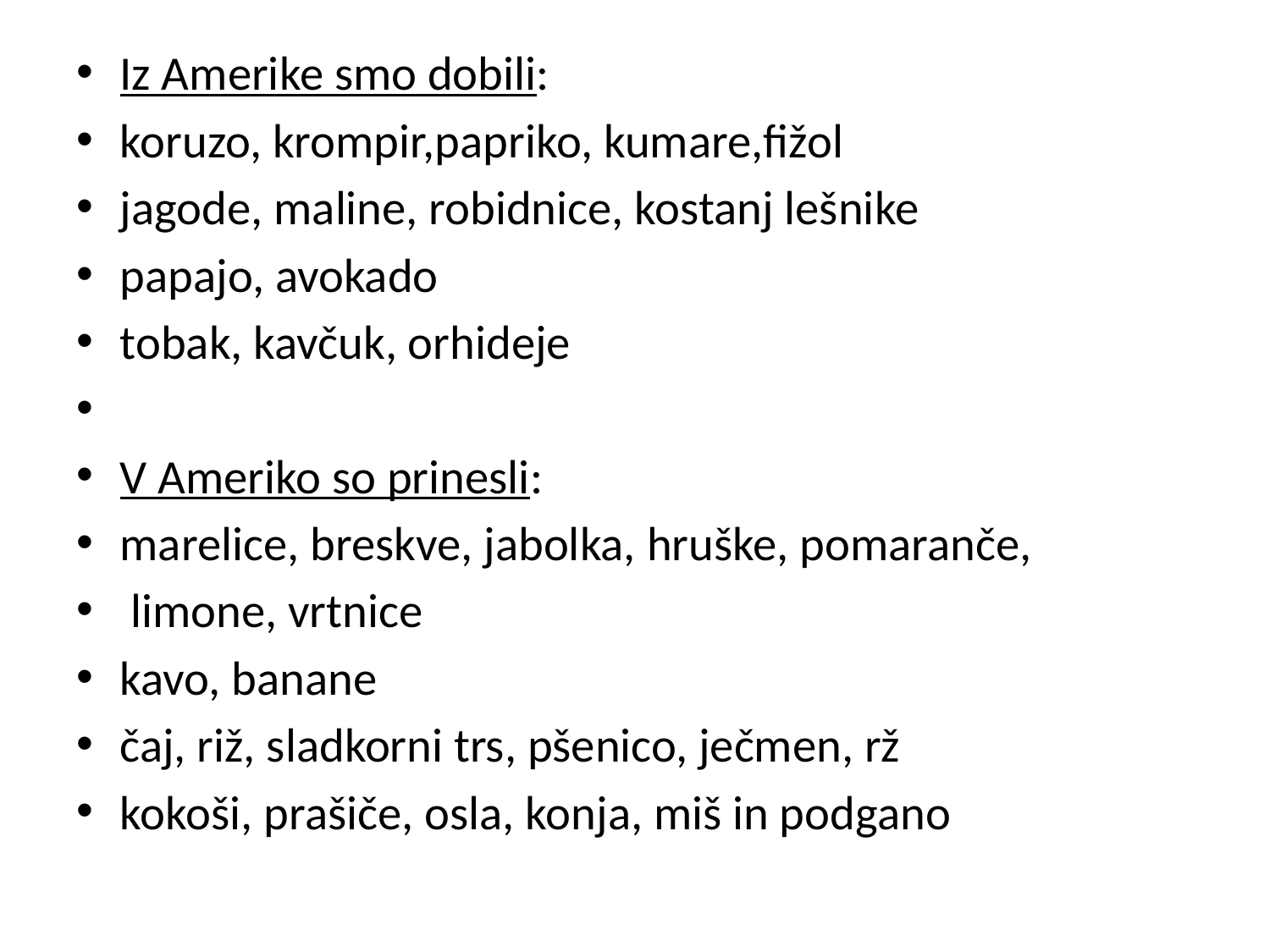

Iz Amerike smo dobili:
koruzo, krompir,papriko, kumare,fižol
jagode, maline, robidnice, kostanj lešnike
papajo, avokado
tobak, kavčuk, orhideje

V Ameriko so prinesli:
marelice, breskve, jabolka, hruške, pomaranče,
 limone, vrtnice
kavo, banane
čaj, riž, sladkorni trs, pšenico, ječmen, rž
kokoši, prašiče, osla, konja, miš in podgano